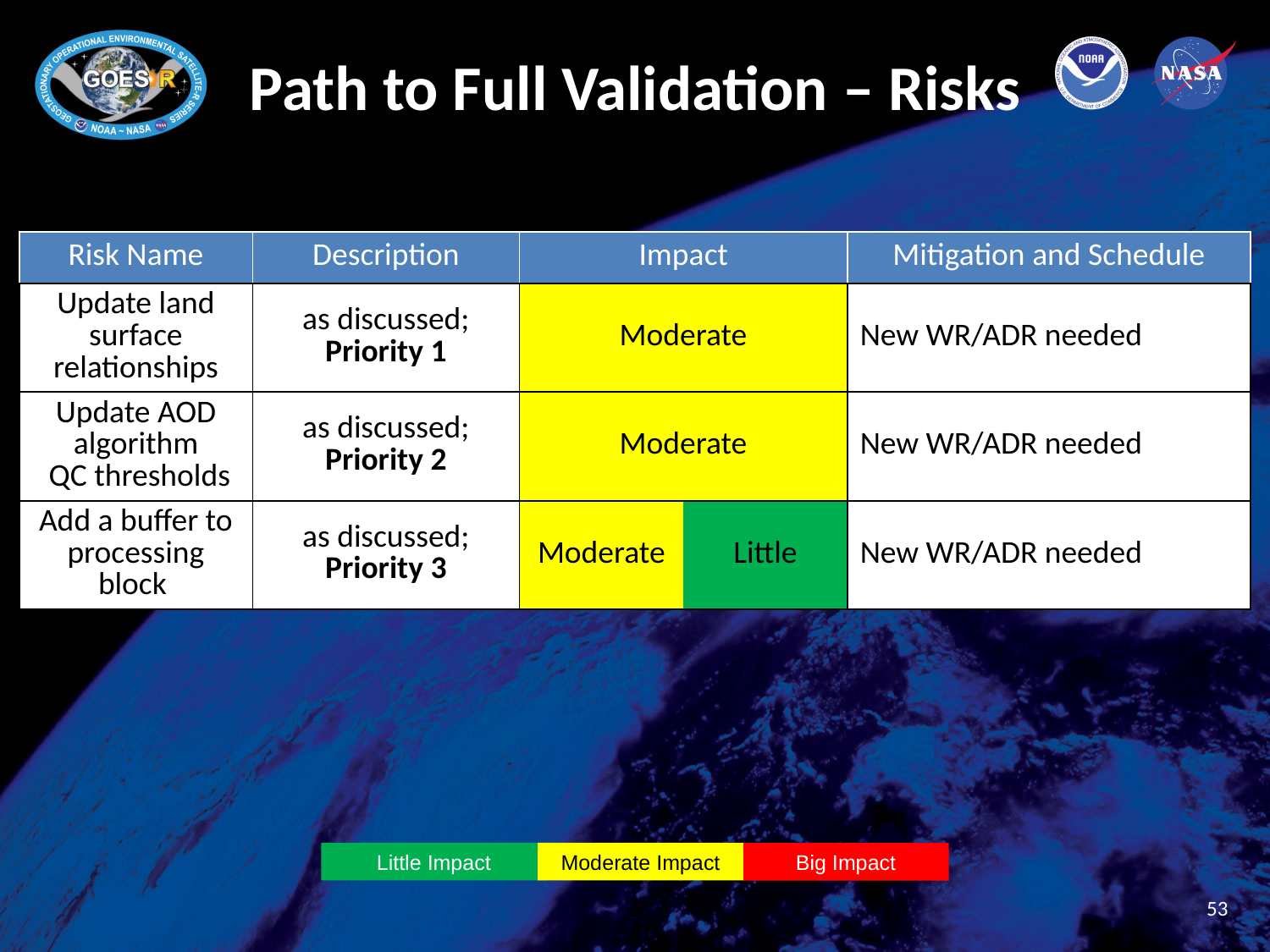

# Path to Full Validation – Risks
| Risk Name | Description | Impact |  | Mitigation and Schedule |
| --- | --- | --- | --- | --- |
| Update land surface relationships | as discussed; Priority 1 | Moderate |  | New WR/ADR needed |
| Update AOD algorithm QC thresholds | as discussed; Priority 2 | Moderate |  | New WR/ADR needed |
| Add a buffer to processing block | as discussed; Priority 3 | Moderate | Little | New WR/ADR needed |
Little Impact
Moderate Impact
Big Impact
53